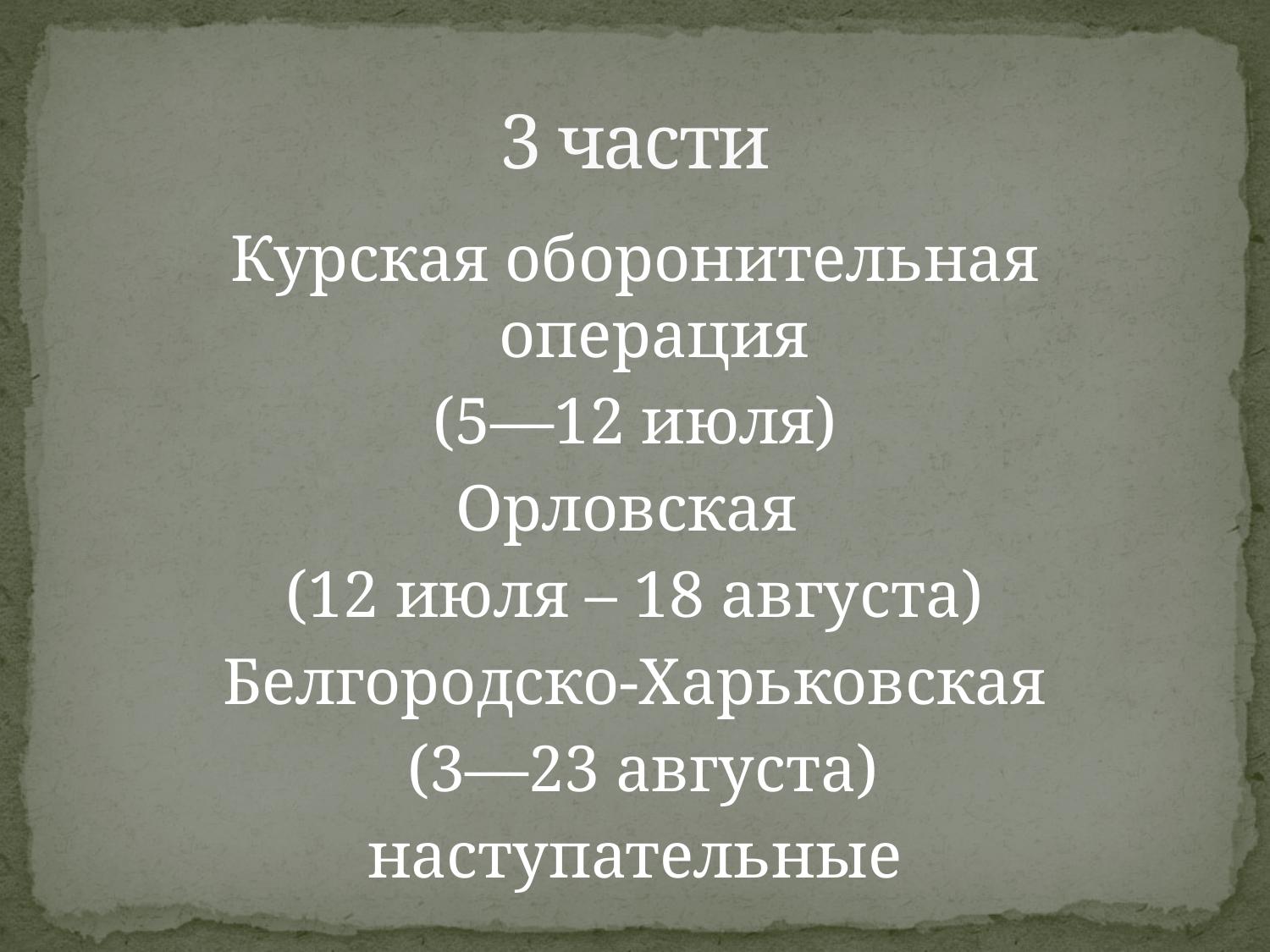

# 3 части
Курская оборонительная операция
 (5—12 июля)
Орловская
(12 июля – 18 августа)
Белгородско-Харьковская
 (3—23 августа)
 наступательные